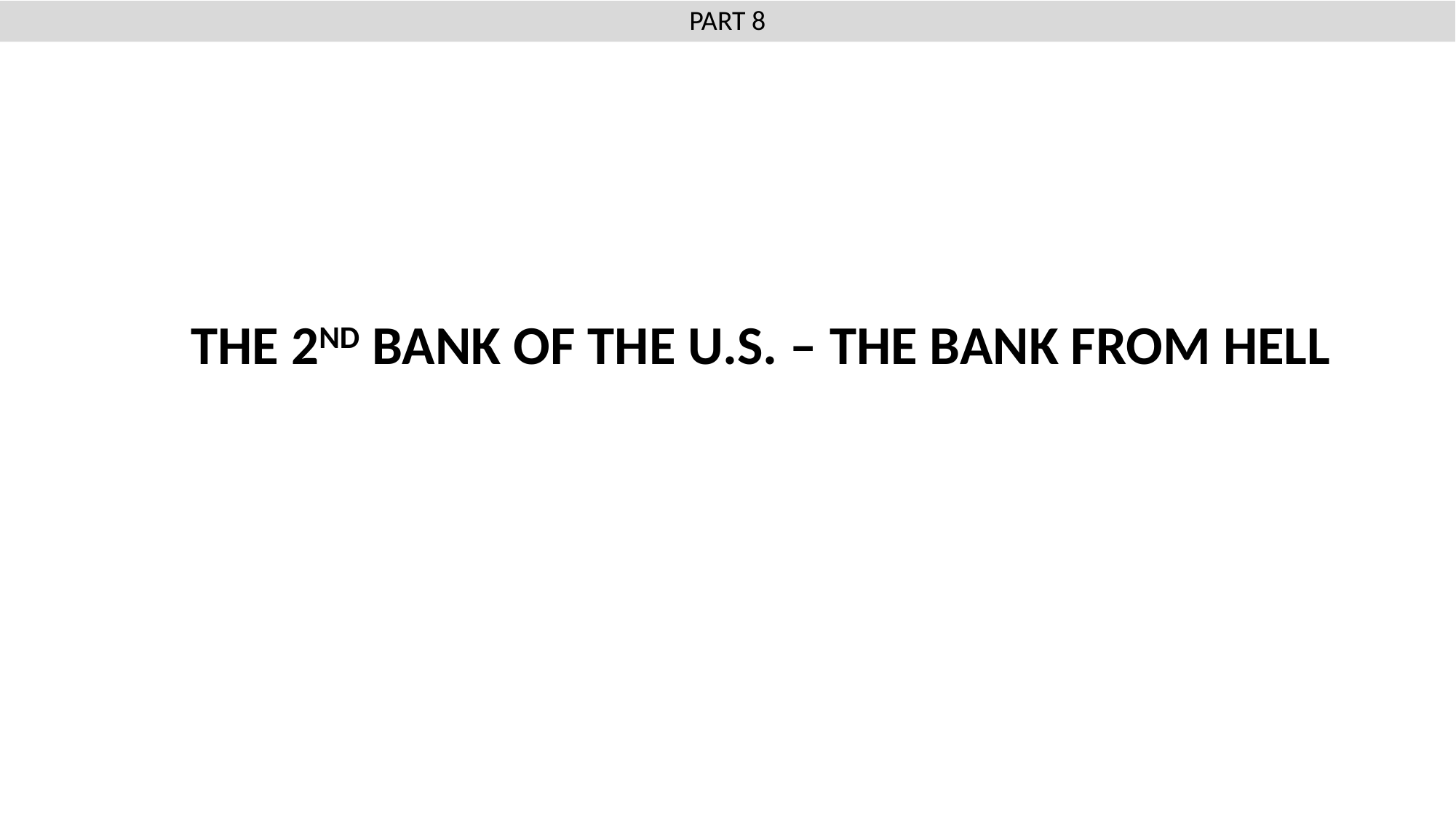

# PART 8
THE 2ND BANK OF THE U.S. – THE BANK FROM HELL